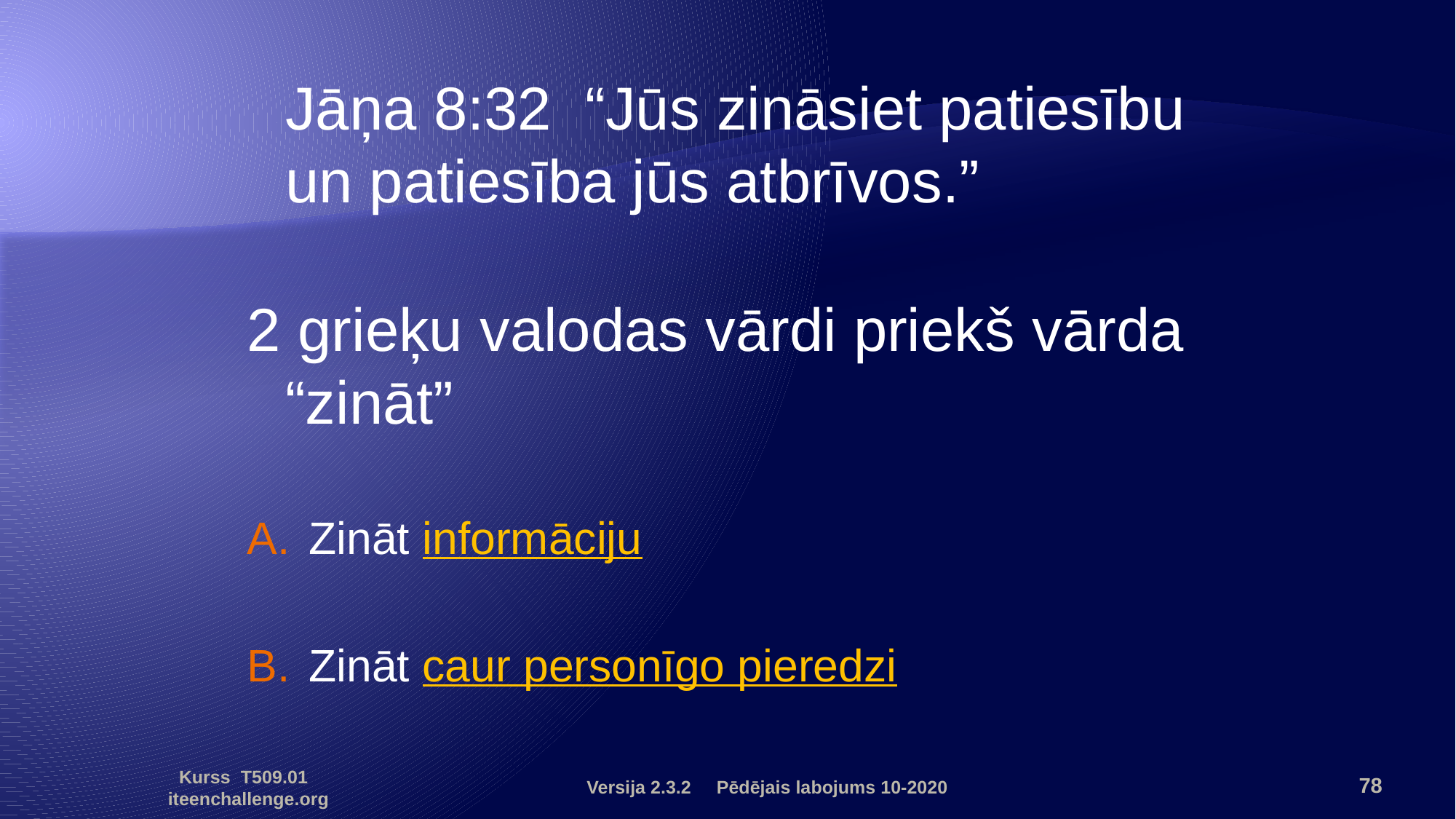

Jāņa 8:32  “Jūs zināsiet patiesību un patiesība jūs atbrīvos.”

2 grieķu valodas vārdi priekš vārda “zināt”

Zināt informāciju

Zināt caur personīgo pieredzi
Versija 2.3.2     Pēdējais labojums 10-2020
78
Kurss  T509.01   iteenchallenge.org